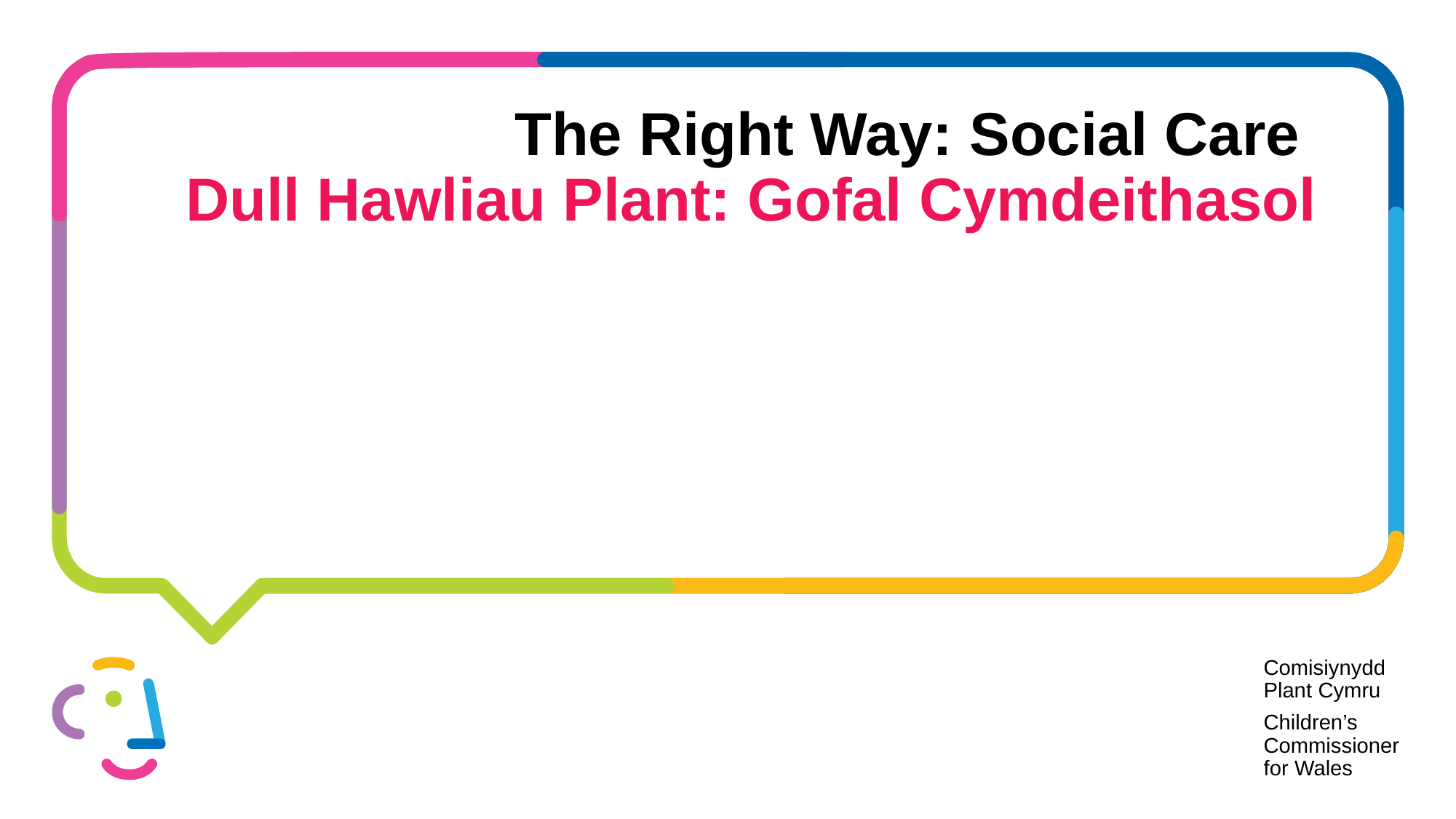

# The Right Way: Social Care Dull Hawliau Plant: Gofal Cymdeithasol